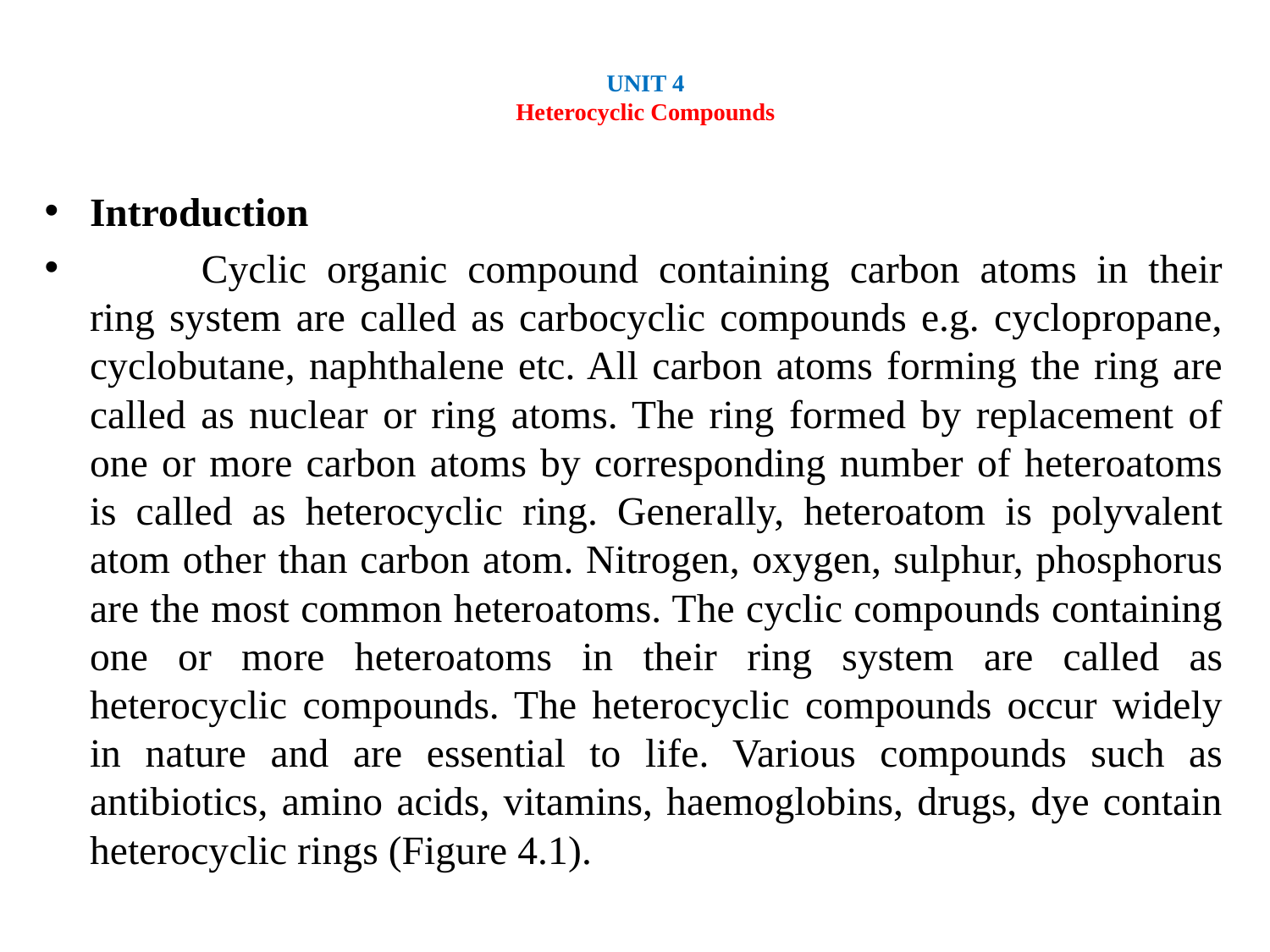

# UNIT 4 Heterocyclic Compounds
Introduction
	Cyclic organic compound containing carbon atoms in their ring system are called as carbocyclic compounds e.g. cyclopropane, cyclobutane, naphthalene etc. All carbon atoms forming the ring are called as nuclear or ring atoms. The ring formed by replacement of one or more carbon atoms by corresponding number of heteroatoms is called as heterocyclic ring. Generally, heteroatom is polyvalent atom other than carbon atom. Nitrogen, oxygen, sulphur, phosphorus are the most common heteroatoms. The cyclic compounds containing one or more heteroatoms in their ring system are called as heterocyclic compounds. The heterocyclic compounds occur widely in nature and are essential to life. Various compounds such as antibiotics, amino acids, vitamins, haemoglobins, drugs, dye contain heterocyclic rings (Figure 4.1).